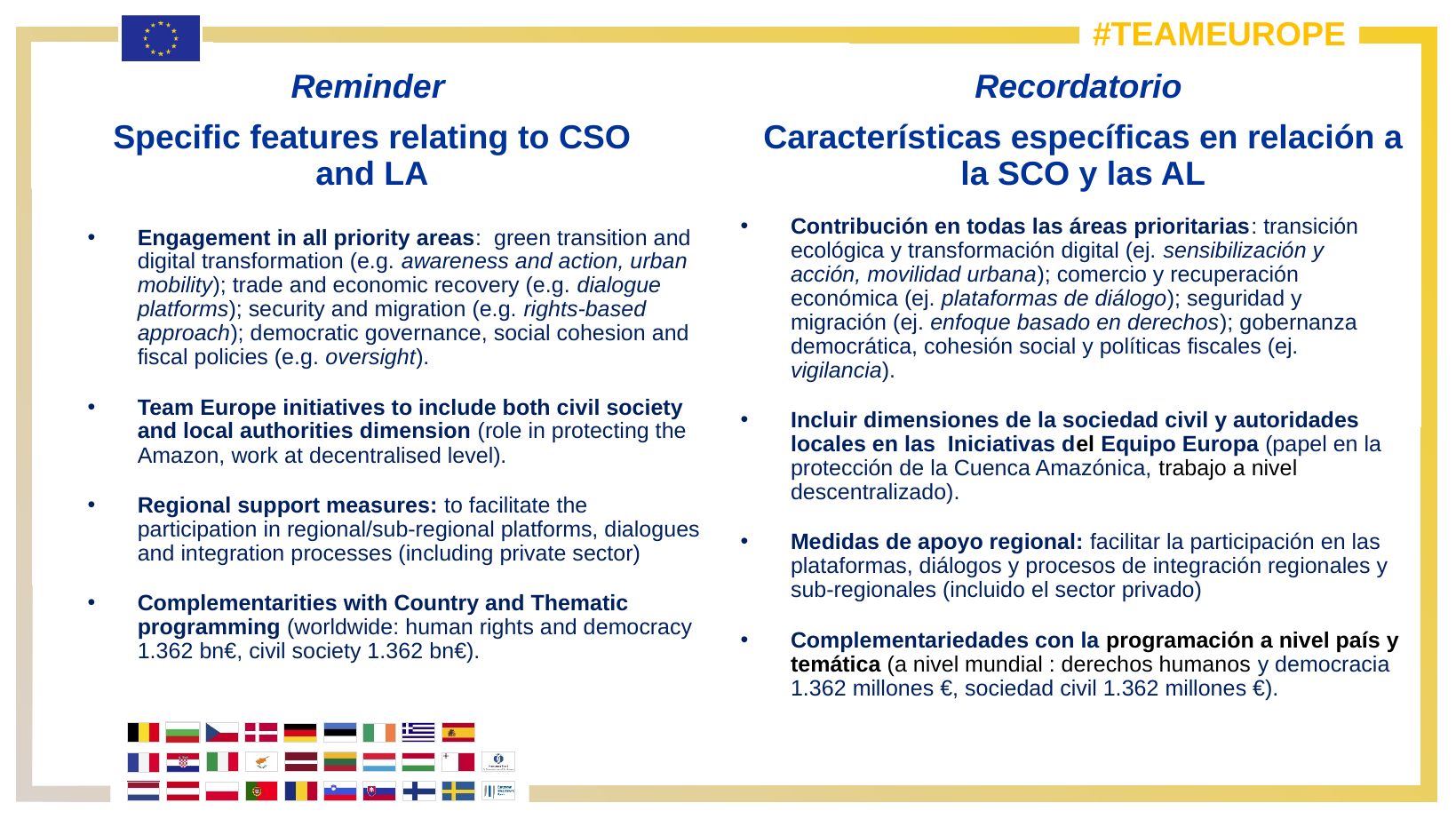

Reminder
Specific features relating to CSO and LA
Recordatorio
Características específicas en relación a la SCO y las AL
Contribución en todas las áreas prioritarias: transición ecológica y transformación digital (ej. sensibilización y acción, movilidad urbana); comercio y recuperación económica (ej. plataformas de diálogo); seguridad y migración (ej. enfoque basado en derechos); gobernanza democrática, cohesión social y políticas fiscales (ej. vigilancia).
Incluir dimensiones de la sociedad civil y autoridades locales en las  Iniciativas del Equipo Europa (papel en la protección de la Cuenca Amazónica, trabajo a nivel descentralizado).
Medidas de apoyo regional: facilitar la participación en las plataformas, diálogos y procesos de integración regionales y sub-regionales (incluido el sector privado)
Complementariedades con la programación a nivel país y temática (a nivel mundial : derechos humanos y democracia 1.362 millones €, sociedad civil 1.362 millones €).
Engagement in all priority areas:  green transition and digital transformation (e.g. awareness and action, urban mobility); trade and economic recovery (e.g. dialogue platforms); security and migration (e.g. rights-based approach); democratic governance, social cohesion and fiscal policies (e.g. oversight).
Team Europe initiatives to include both civil society and local authorities dimension (role in protecting the Amazon, work at decentralised level).
Regional support measures: to facilitate the participation in regional/sub-regional platforms, dialogues and integration processes (including private sector)
Complementarities with Country and Thematic programming (worldwide: human rights and democracy 1.362 bn€, civil society 1.362 bn€).